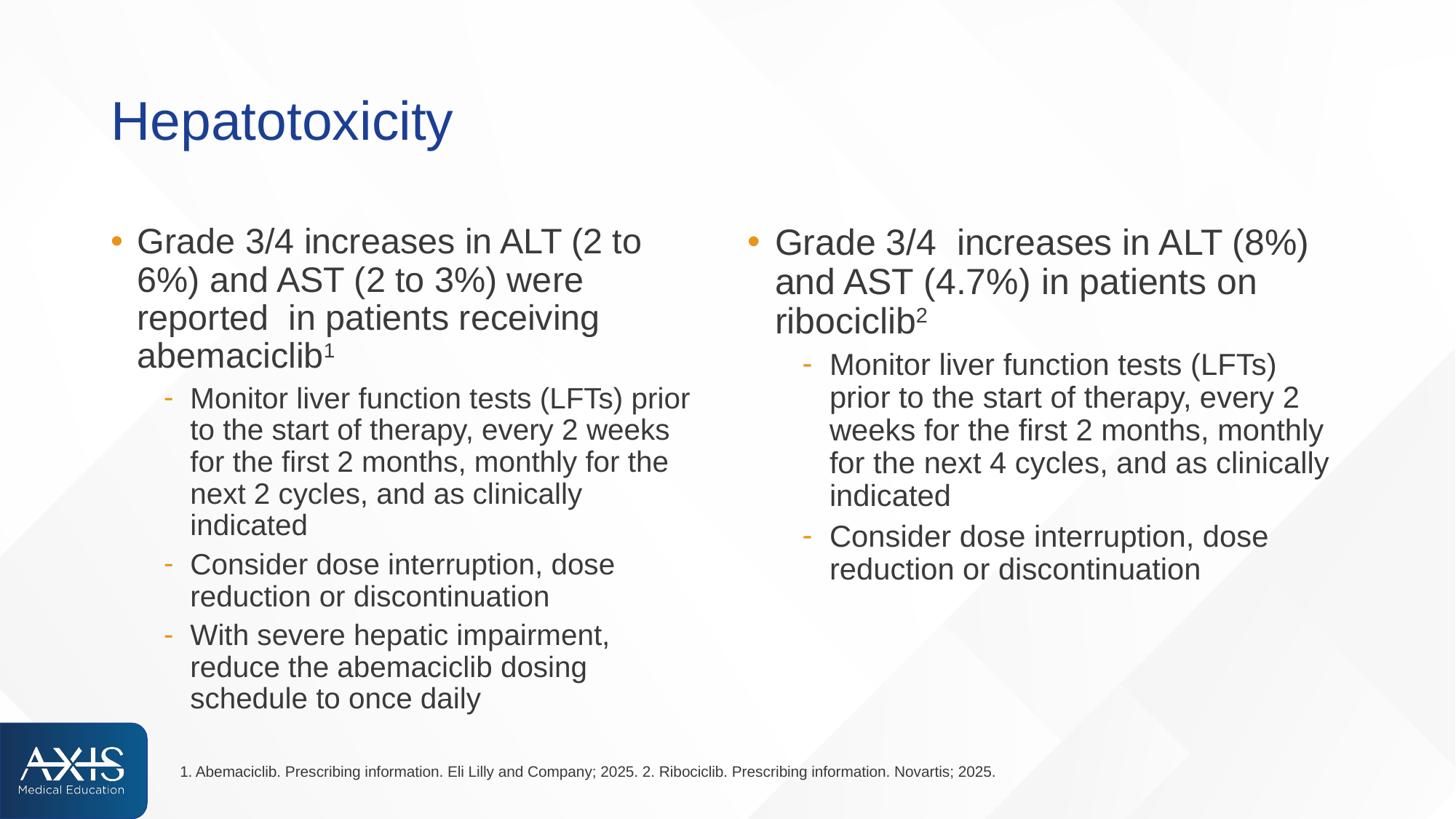

# Hepatotoxicity
Grade 3/4 increases in ALT (2 to 6%) and AST (2 to 3%) were reported  in patients receiving abemaciclib1
Monitor liver function tests (LFTs) prior to the start of therapy, every 2 weeks for the first 2 months, monthly for the next 2 cycles, and as clinically indicated
Consider dose interruption, dose reduction or discontinuation
With severe hepatic impairment, reduce the abemaciclib dosing schedule to once daily
Grade 3/4  increases in ALT (8%)  and AST (4.7%) in patients on ribociclib2
Monitor liver function tests (LFTs) prior to the start of therapy, every 2 weeks for the first 2 months, monthly for the next 4 cycles, and as clinically indicated
Consider dose interruption, dose reduction or discontinuation
1. Abemaciclib. Prescribing information. Eli Lilly and Company; 2025. 2. Ribociclib. Prescribing information. Novartis; 2025.